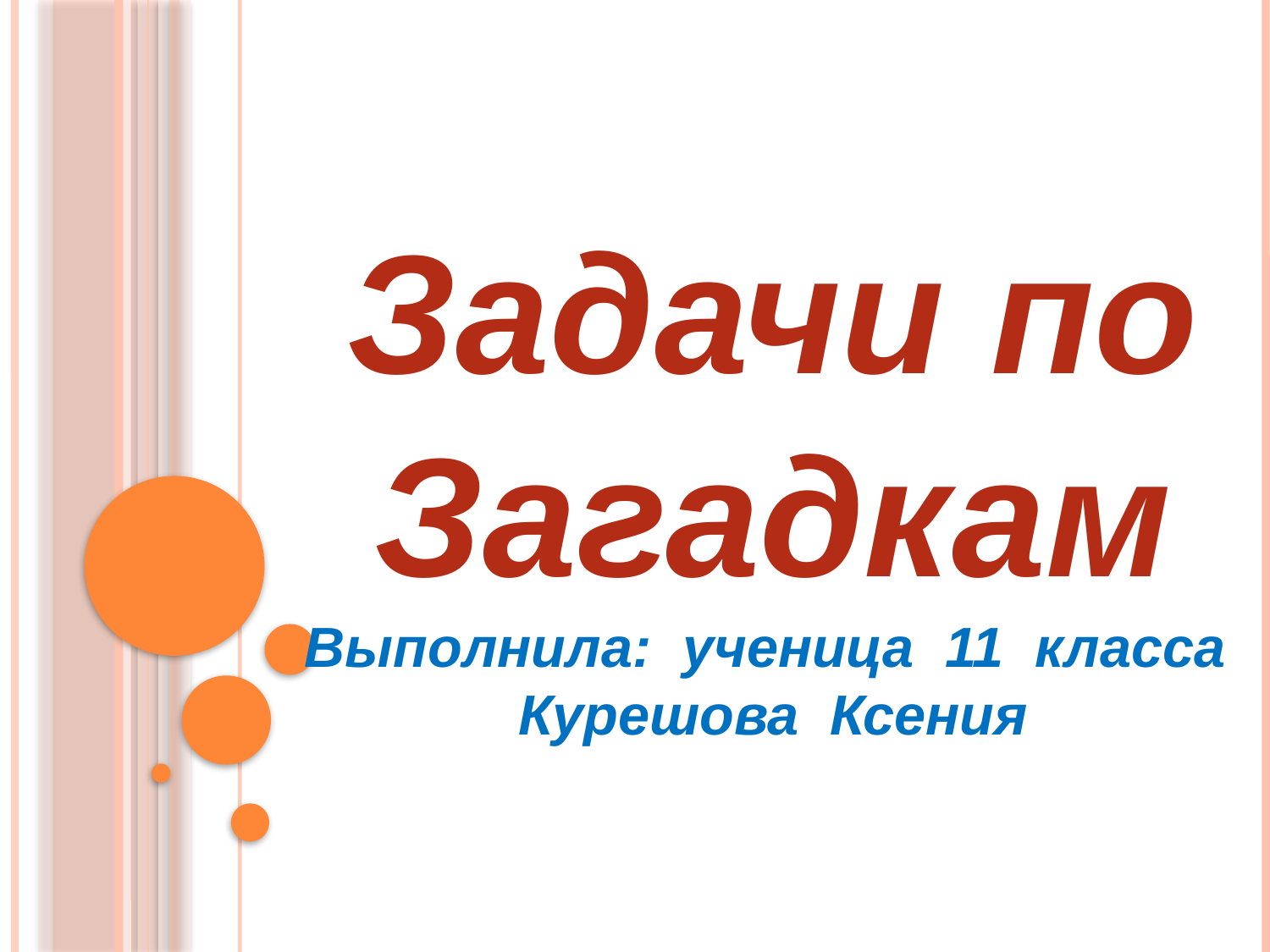

Задачи по
Загадкам
Выполнила:  ученица  11  класса
Курешова  Ксения